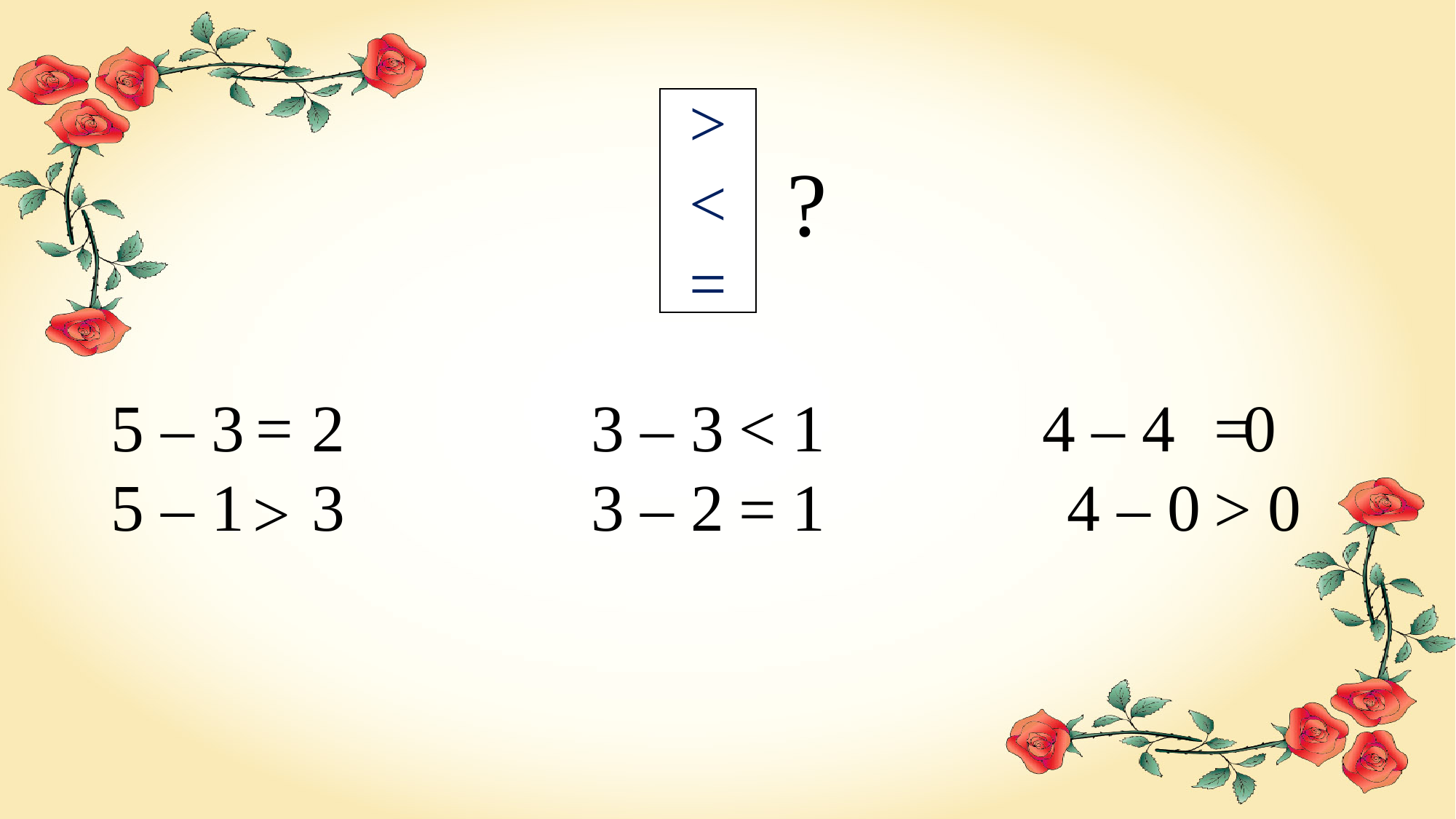

>
<
=
?
=
=
5 – 3    2
5 – 1    3
3 – 3    1
3 – 2    1
<
4 – 4    0
4 – 0    0
=
>
>